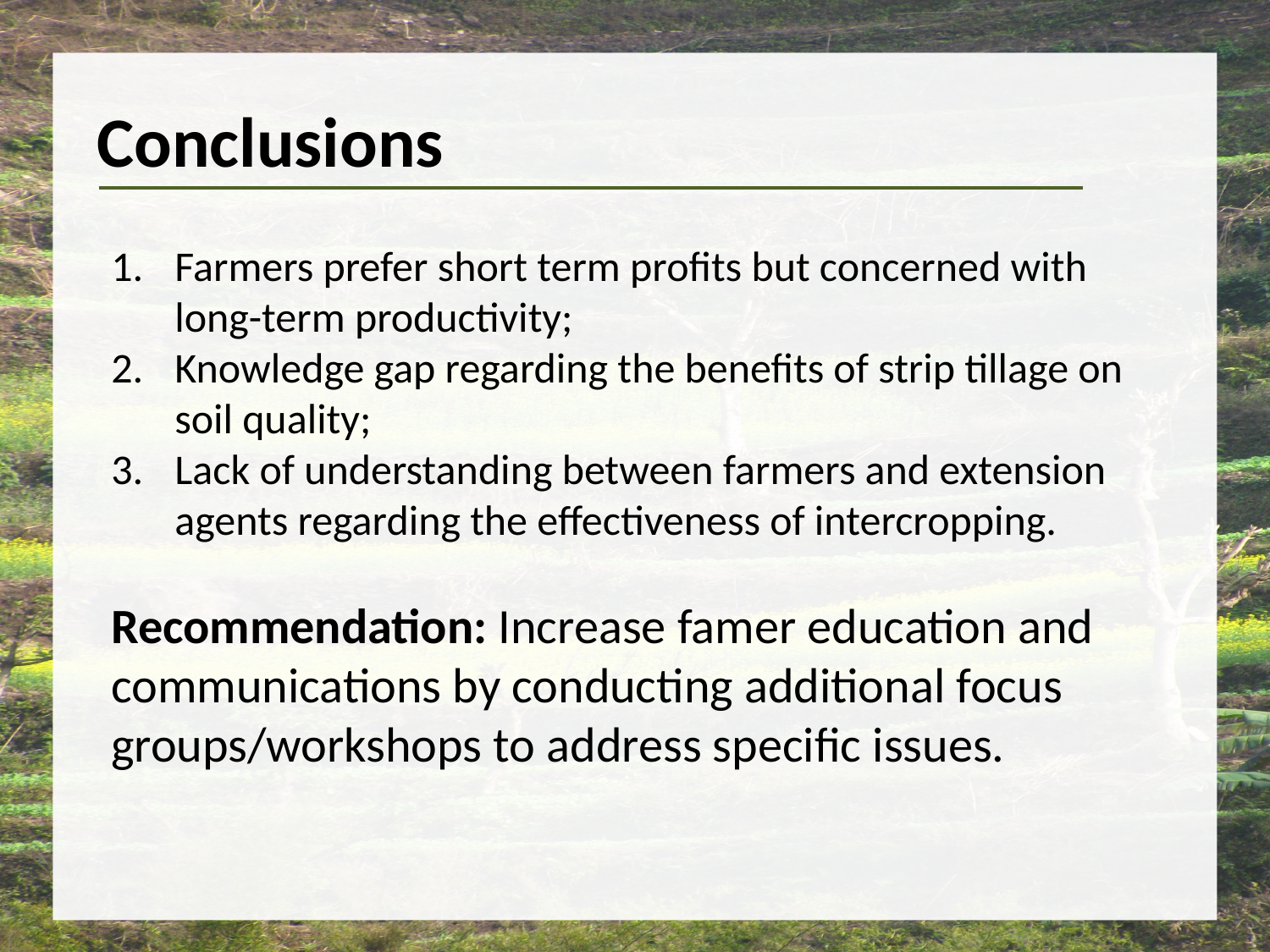

Conclusions
Farmers prefer short term profits but concerned with long-term productivity;
Knowledge gap regarding the benefits of strip tillage on soil quality;
Lack of understanding between farmers and extension agents regarding the effectiveness of intercropping.

Recommendation: Increase famer education and communications by conducting additional focus groups/workshops to address specific issues.

9